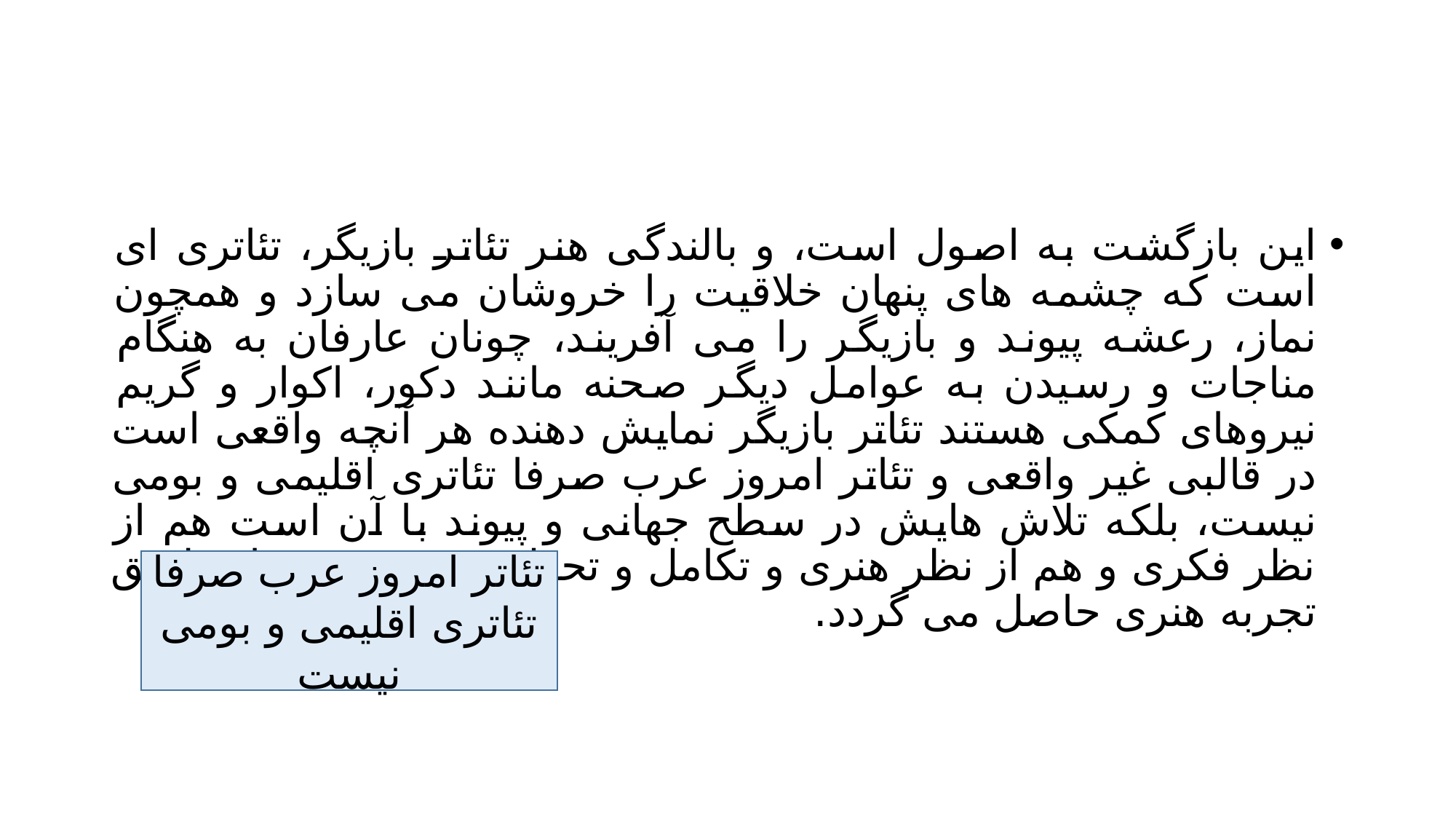

#
این بازگشت به اصول است، و بالندگی هنر تئاتر بازیگر، تئاتری ای است که چشمه های پنهان خلاقیت را خروشان می سازد و همچون نماز، رعشه پیوند و بازیگر را می آفریند، چونان عارفان به هنگام مناجات و رسیدن به عوامل دیگر صحنه مانند دکور، اکوار و گریم نیروهای کمکی هستند تئاتر بازیگر نمایش دهنده هر آنچه واقعی است در قالبی غیر واقعی و تئاتر امروز عرب صرفا تئاتری اقلیمی و بومی نیست، بلکه تلاش هایش در سطح جهانی و پیوند با آن است هم از نظر فکری و هم از نظر هنری و تکامل و تحول هر چه بیشتر از طریق تجربه هنری حاصل می گردد.
تئاتر امروز عرب صرفا تئاتری اقلیمی و بومی نیست